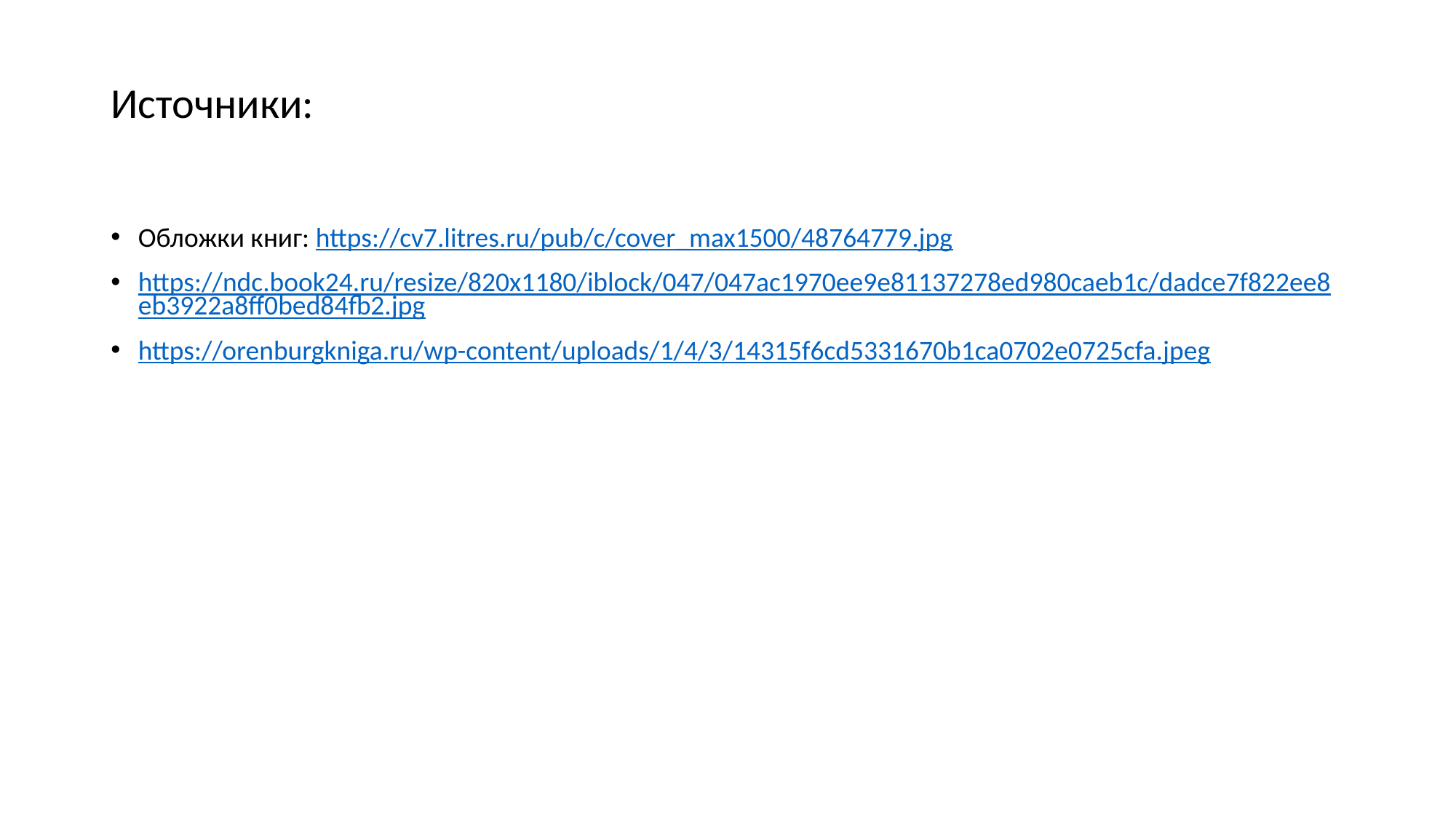

# Источники:
Обложки книг: https://cv7.litres.ru/pub/c/cover_max1500/48764779.jpg
https://ndc.book24.ru/resize/820x1180/iblock/047/047ac1970ee9e81137278ed980caeb1c/dadce7f822ee8eb3922a8ff0bed84fb2.jpg
https://orenburgkniga.ru/wp-content/uploads/1/4/3/14315f6cd5331670b1ca0702e0725cfa.jpeg